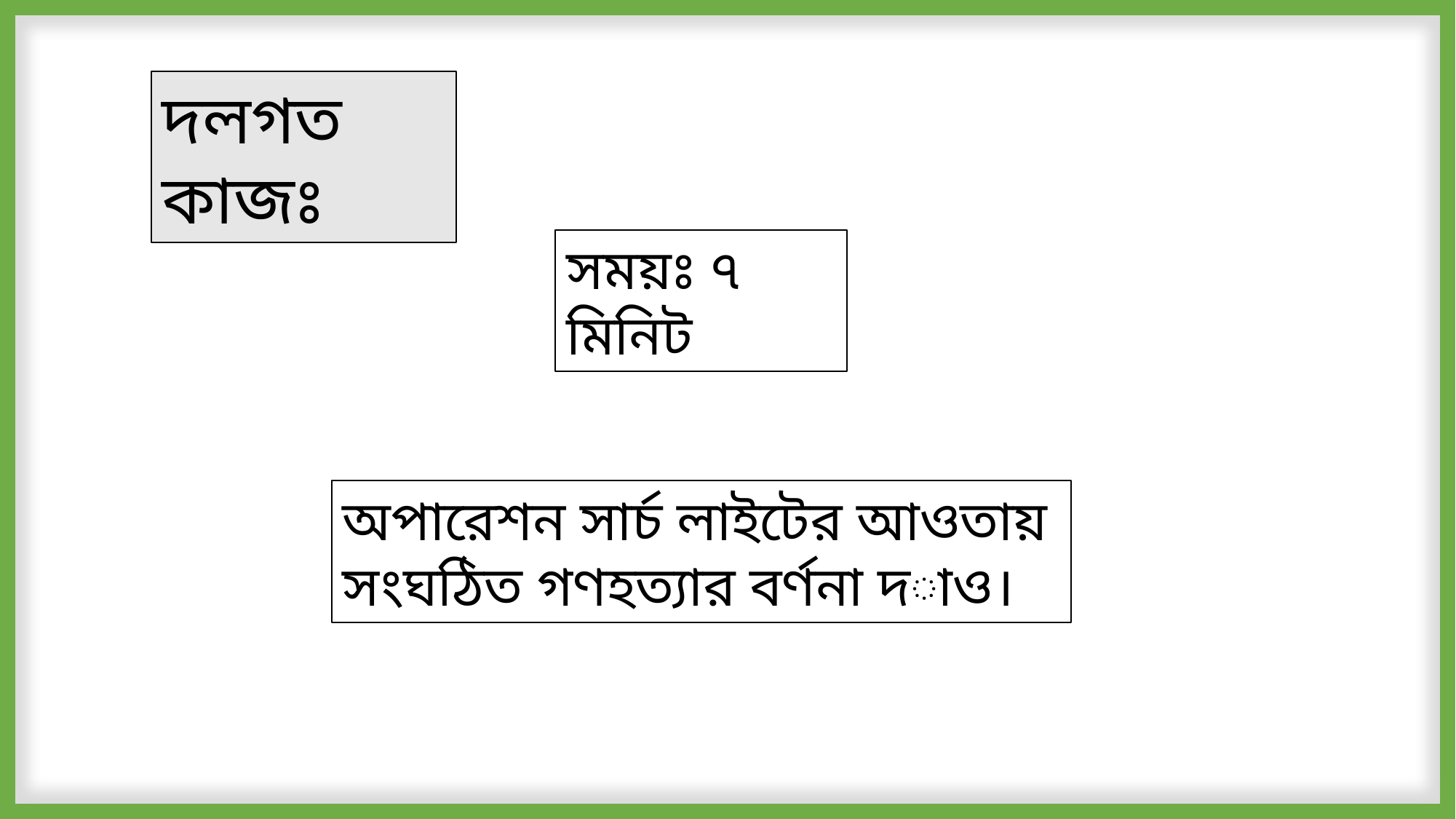

দলগত কাজঃ
সময়ঃ ৭ মিনিট
অপারেশন সার্চ লাইটের আওতায় সংঘঠিত গণহত্যার বর্ণনা দাও।